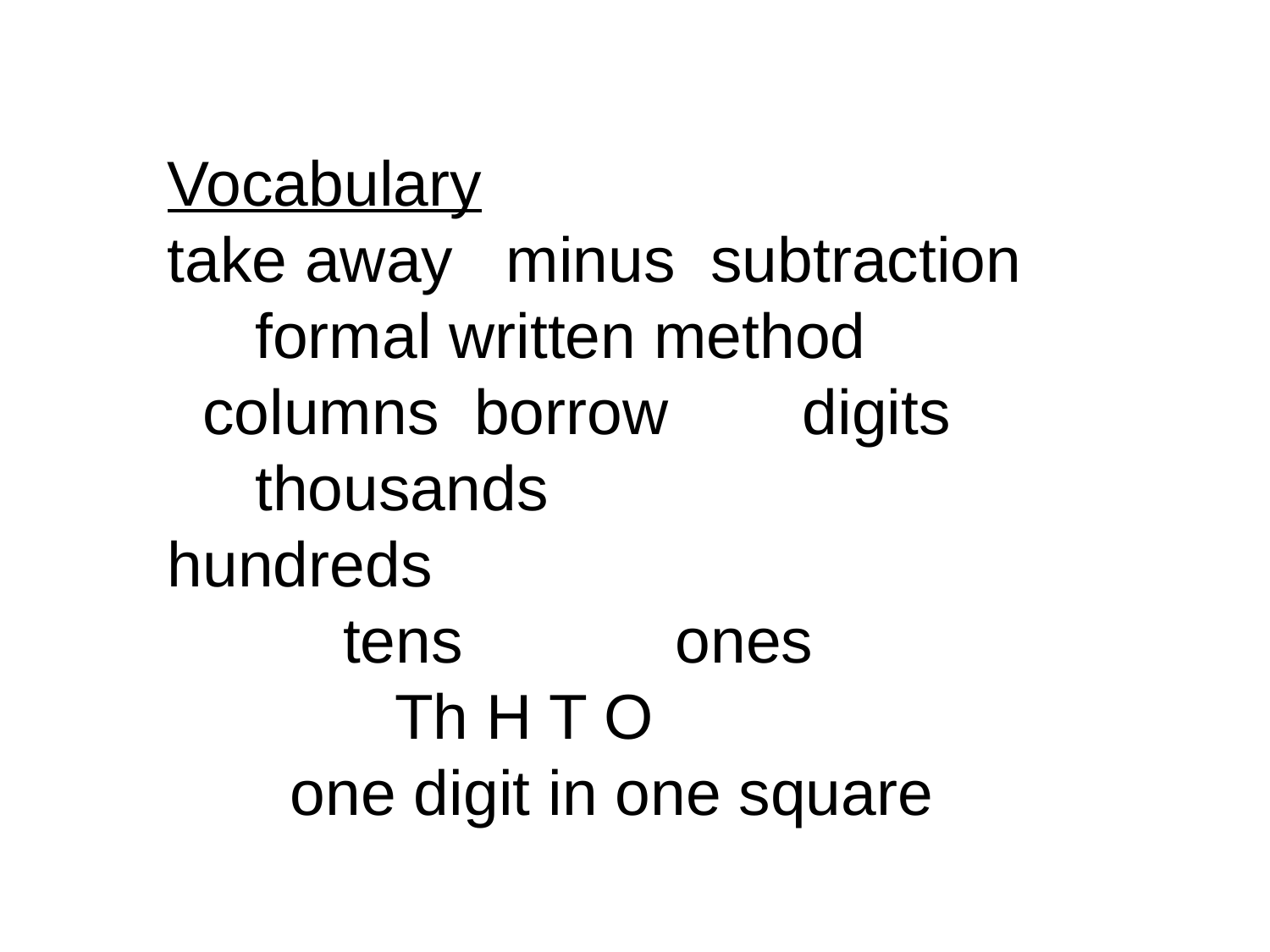

Vocabulary
take away   minus  subtraction
     formal written method
  columns  borrow		digits
     thousands		hundreds
          tens		ones
             Th H T O
       one digit in one square
​